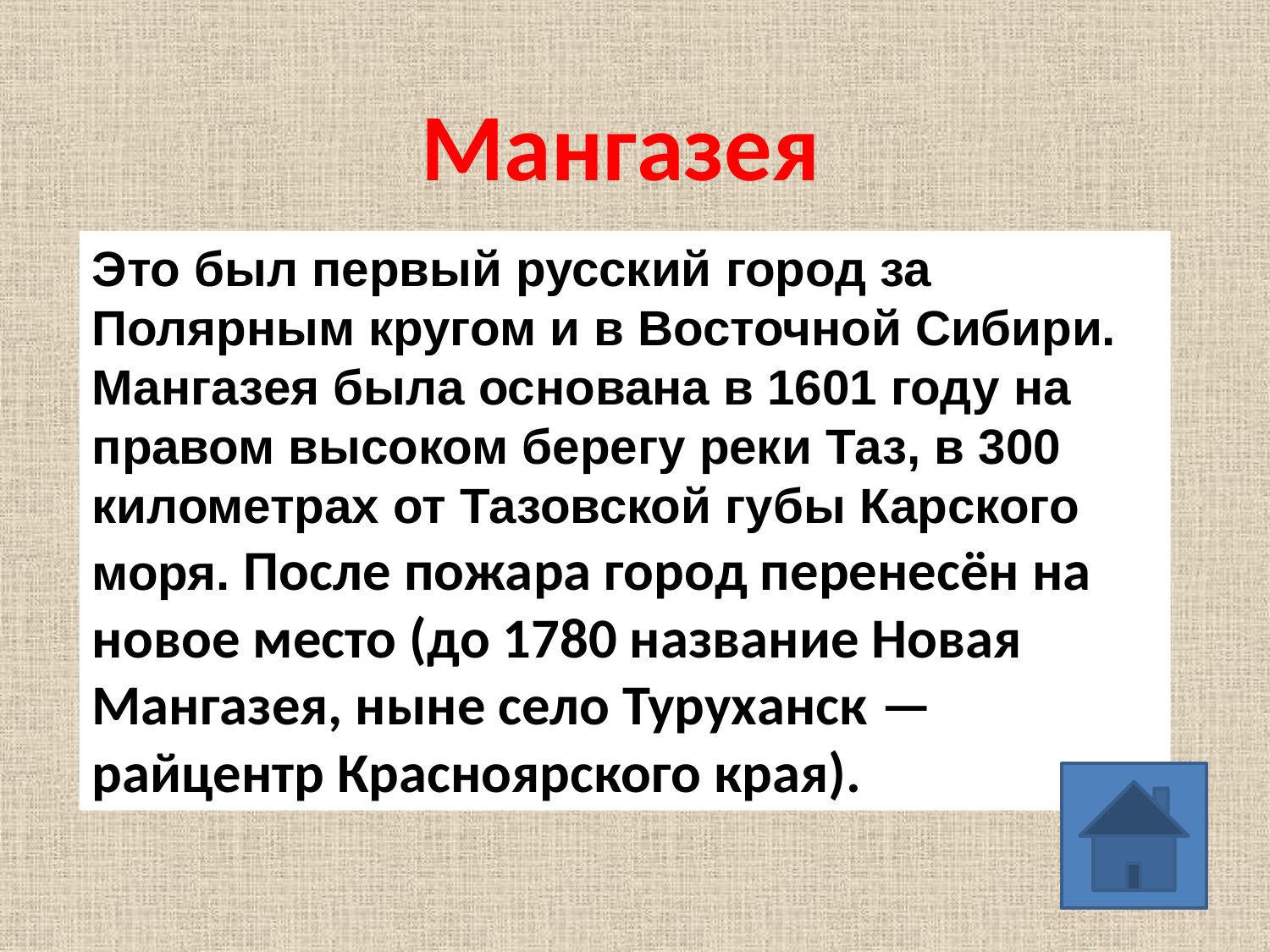

Мангазея
Это был первый русский город за Полярным кругом и в Восточной Сибири. Мангазея была основана в 1601 году на правом высоком берегу реки Таз, в 300 километрах от Тазовской губы Карского моря. После пожара город перенесён на новое место (до 1780 название Новая Мангазея, ныне село Туруханск — райцентр Красноярского края).